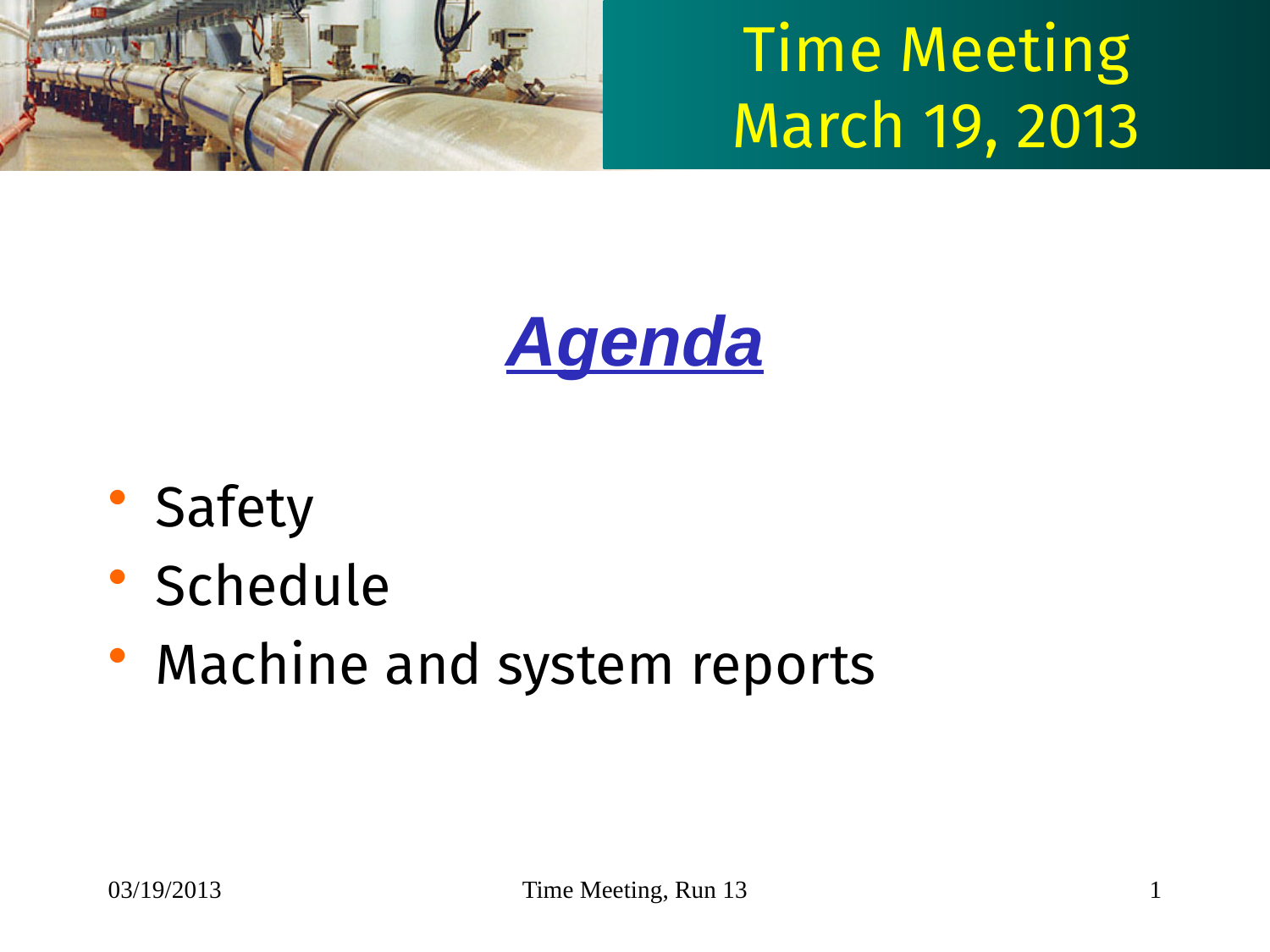

# Time Meeting March 19, 2013

Agenda

Safety
Schedule
Machine and system reports

03/19/2013
Time Meeting, Run 13
1